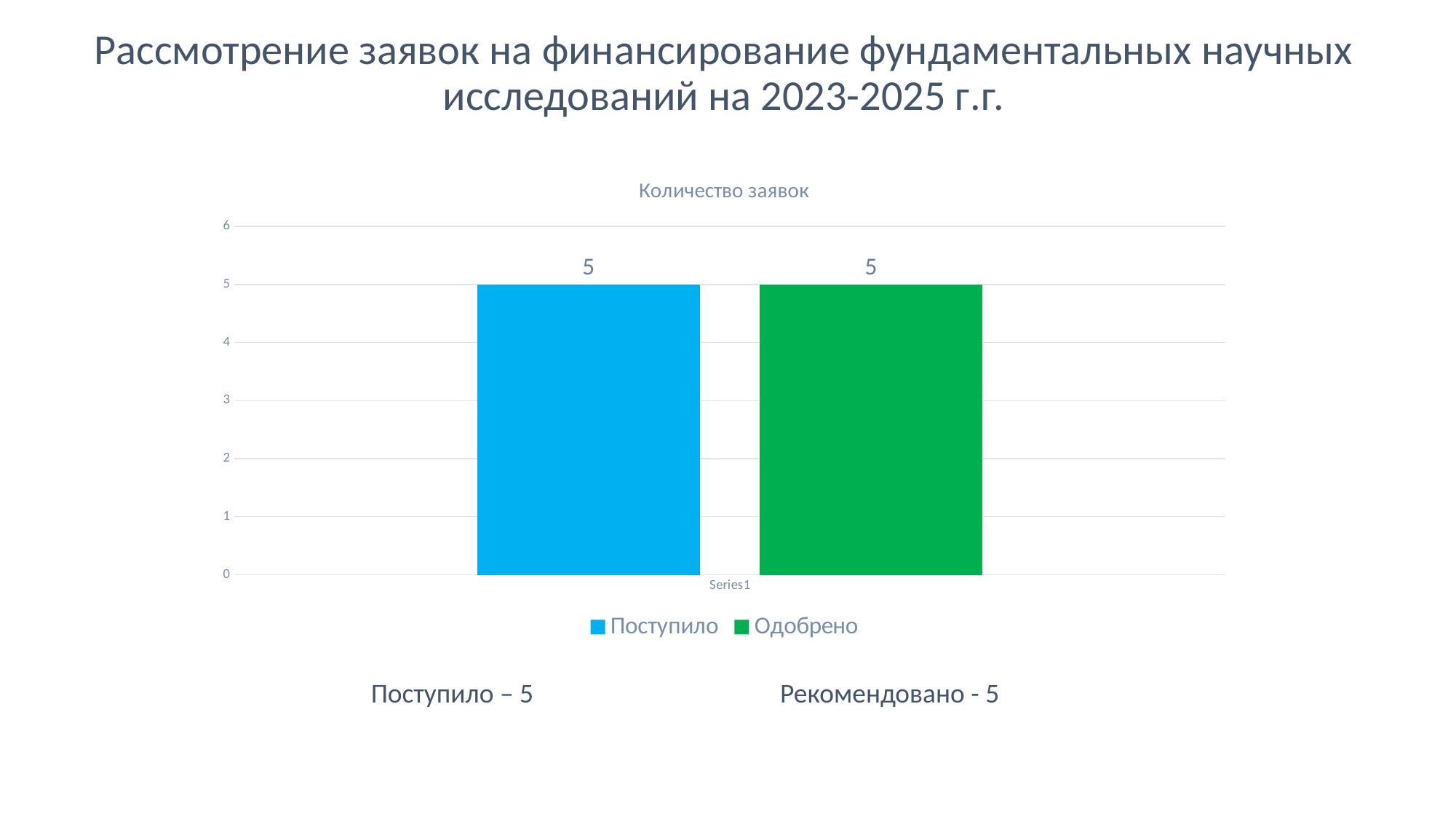

Рассмотрение заявок на финансирование фундаментальных научных исследований на 2023-2025 г.г.

### Chart: Количество заявок

| Category | Поступило | Одобрено |
|---|---|---|
|  | 5.0 | 5.0 |
Поступило – 5                                        Рекомендовано - 5